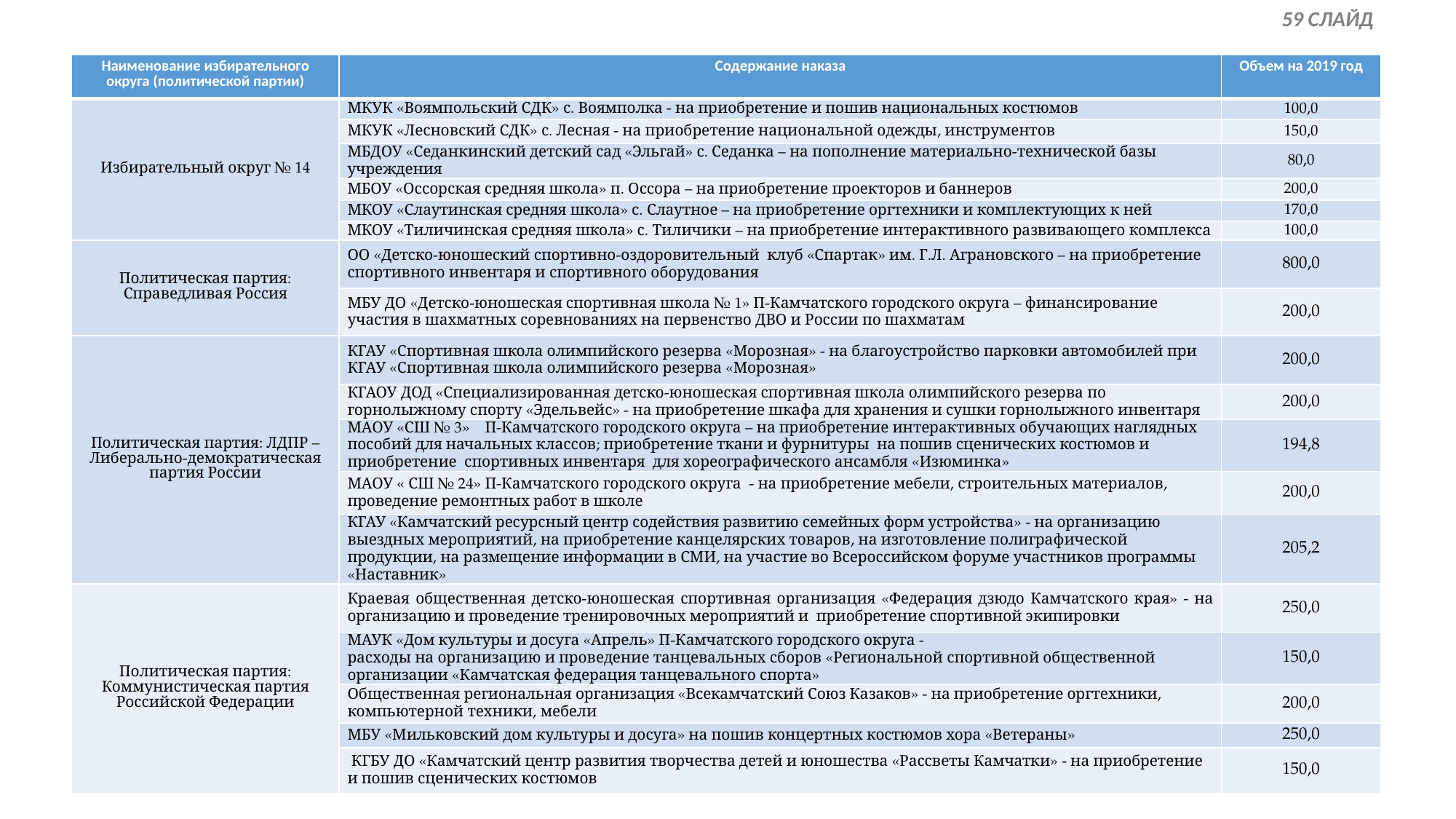

59 СЛАЙД
| Наименование избирательного округа (политической партии) | Содержание наказа | Объем на 2019 год |
| --- | --- | --- |
| Избирательный округ № 14 | МКУК «Воямпольский СДК» с. Воямполка - на приобретение и пошив национальных костюмов | 100,0 |
|  | МКУК «Лесновский СДК» с. Лесная - на приобретение национальной одежды, инструментов | 150,0 |
|  | МБДОУ «Седанкинский детский сад «Эльгай» с. Седанка – на пополнение материально-технической базы учреждения | 80,0 |
|  | МБОУ «Оссорская средняя школа» п. Оссора – на приобретение проекторов и баннеров | 200,0 |
|  | МКОУ «Слаутинская средняя школа» с. Слаутное – на приобретение оргтехники и комплектующих к ней | 170,0 |
|  | МКОУ «Тиличинская средняя школа» с. Тиличики – на приобретение интерактивного развивающего комплекса | 100,0 |
| Политическая партия: Справедливая Россия | ОО «Детско-юношеский спортивно-оздоровительный клуб «Спартак» им. Г.Л. Аграновского – на приобретение спортивного инвентаря и спортивного оборудования | 800,0 |
|  | МБУ ДО «Детско-юношеская спортивная школа № 1» П-Камчатского городского округа – финансирование участия в шахматных соревнованиях на первенство ДВО и России по шахматам | 200,0 |
| Политическая партия: ЛДПР – Либерально-демократическая партия России | КГАУ «Спортивная школа олимпийского резерва «Морозная» - на благоустройство парковки автомобилей при КГАУ «Спортивная школа олимпийского резерва «Морозная» | 200,0 |
|  | КГАОУ ДОД «Специализированная детско-юношеская спортивная школа олимпийского резерва по горнолыжному спорту «Эдельвейс» - на приобретение шкафа для хранения и сушки горнолыжного инвентаря | 200,0 |
|  | МАОУ «СШ № 3» П-Камчатского городского округа – на приобретение интерактивных обучающих наглядных пособий для начальных классов; приобретение ткани и фурнитуры на пошив сценических костюмов и приобретение спортивных инвентаря для хореографического ансамбля «Изюминка» | 194,8 |
|  | МАОУ « СШ № 24» П-Камчатского городского округа - на приобретение мебели, строительных материалов, проведение ремонтных работ в школе | 200,0 |
|  | КГАУ «Камчатский ресурсный центр содействия развитию семейных форм устройства» - на организацию выездных мероприятий, на приобретение канцелярских товаров, на изготовление полиграфической продукции, на размещение информации в СМИ, на участие во Всероссийском форуме участников программы «Наставник» | 205,2 |
| Политическая партия: Коммунистическая партия Российской Федерации | Краевая общественная детско-юношеская спортивная организация «Федерация дзюдо Камчатского края» - на организацию и проведение тренировочных мероприятий и приобретение спортивной экипировки | 250,0 |
|  | МАУК «Дом культуры и досуга «Апрель» П-Камчатского городского округа - расходы на организацию и проведение танцевальных сборов «Региональной спортивной общественной организации «Камчатская федерация танцевального спорта» | 150,0 |
|  | Общественная региональная организация «Всекамчатский Союз Казаков» - на приобретение оргтехники, компьютерной техники, мебели | 200,0 |
|  | МБУ «Мильковский дом культуры и досуга» на пошив концертных костюмов хора «Ветераны» | 250,0 |
|  | КГБУ ДО «Камчатский центр развития творчества детей и юношества «Рассветы Камчатки» - на приобретение и пошив сценических костюмов | 150,0 |